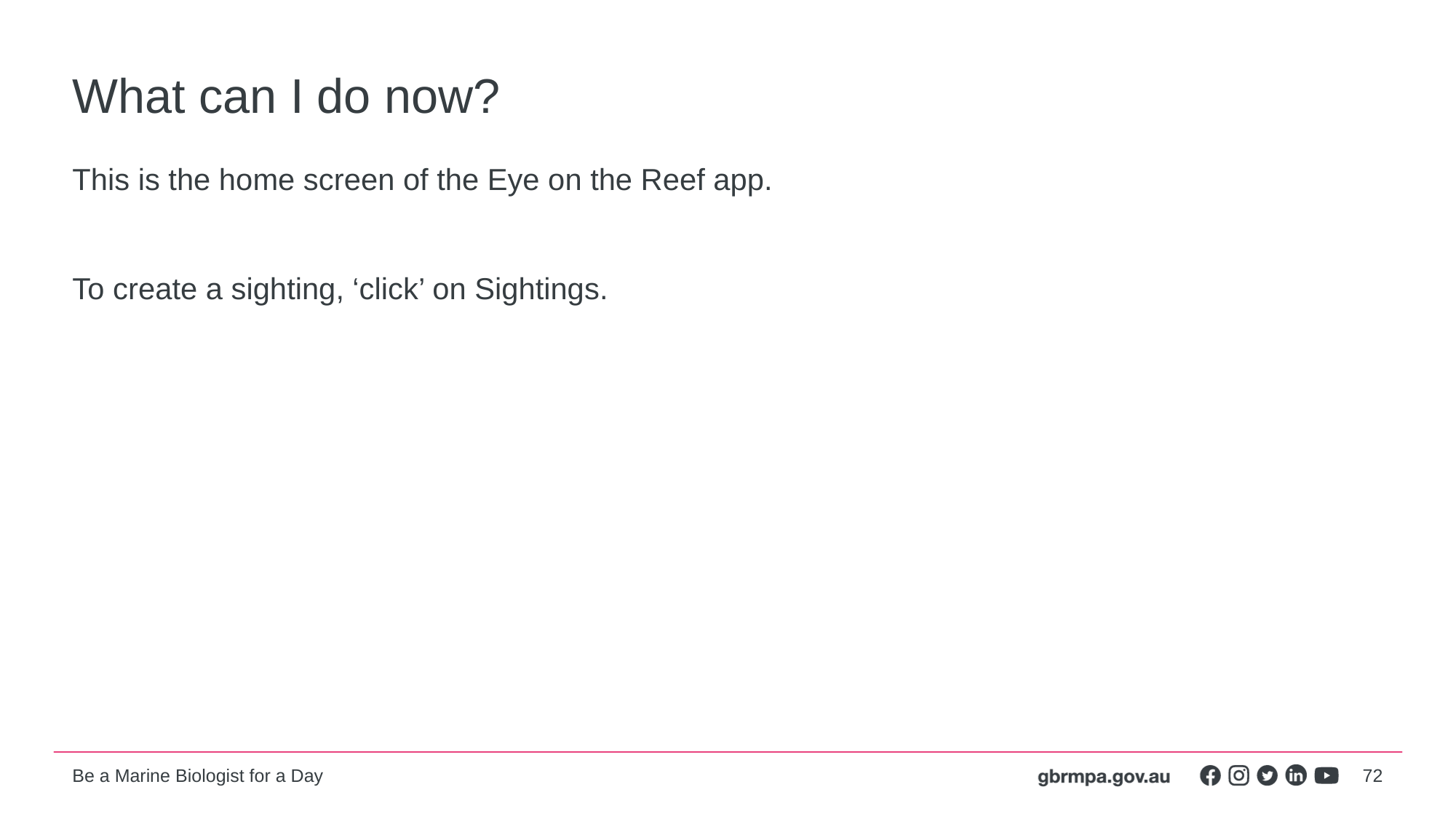

# What can I do now?
This is the home screen of the Eye on the Reef app.

To create a sighting, ‘click’ on Sightings.
72